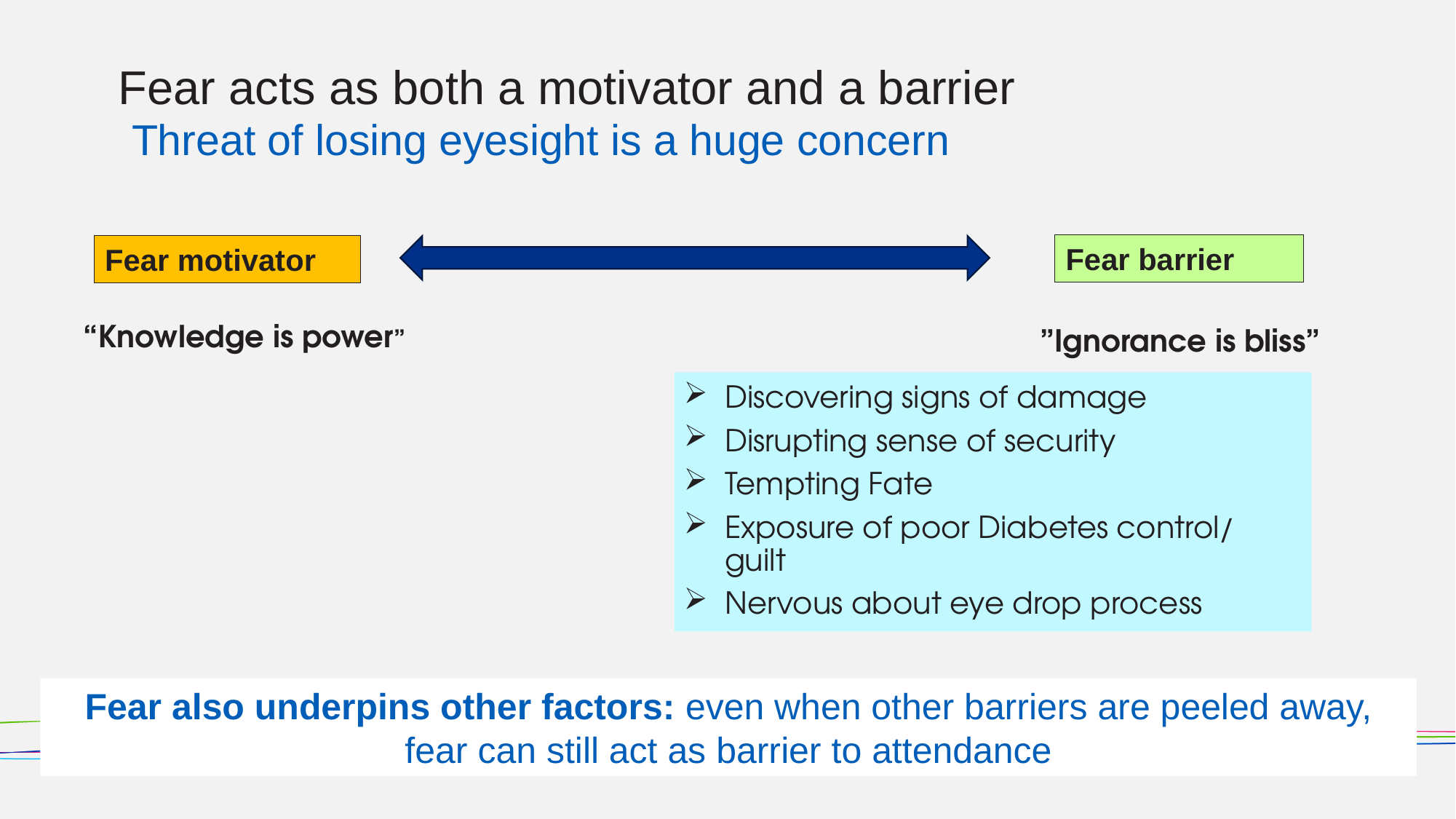

# Fear acts as both a motivator and a barrier Threat of losing eyesight is a huge concern
Fear barrier
Fear motivator

“Knowledge is power”
”Ignorance is bliss”
Discovering signs of damage
Disrupting sense of security
Tempting Fate
Exposure of poor Diabetes control/ guilt
Nervous about eye drop process

Fear also underpins other factors: even when other barriers are peeled away, fear can still act as barrier to attendance